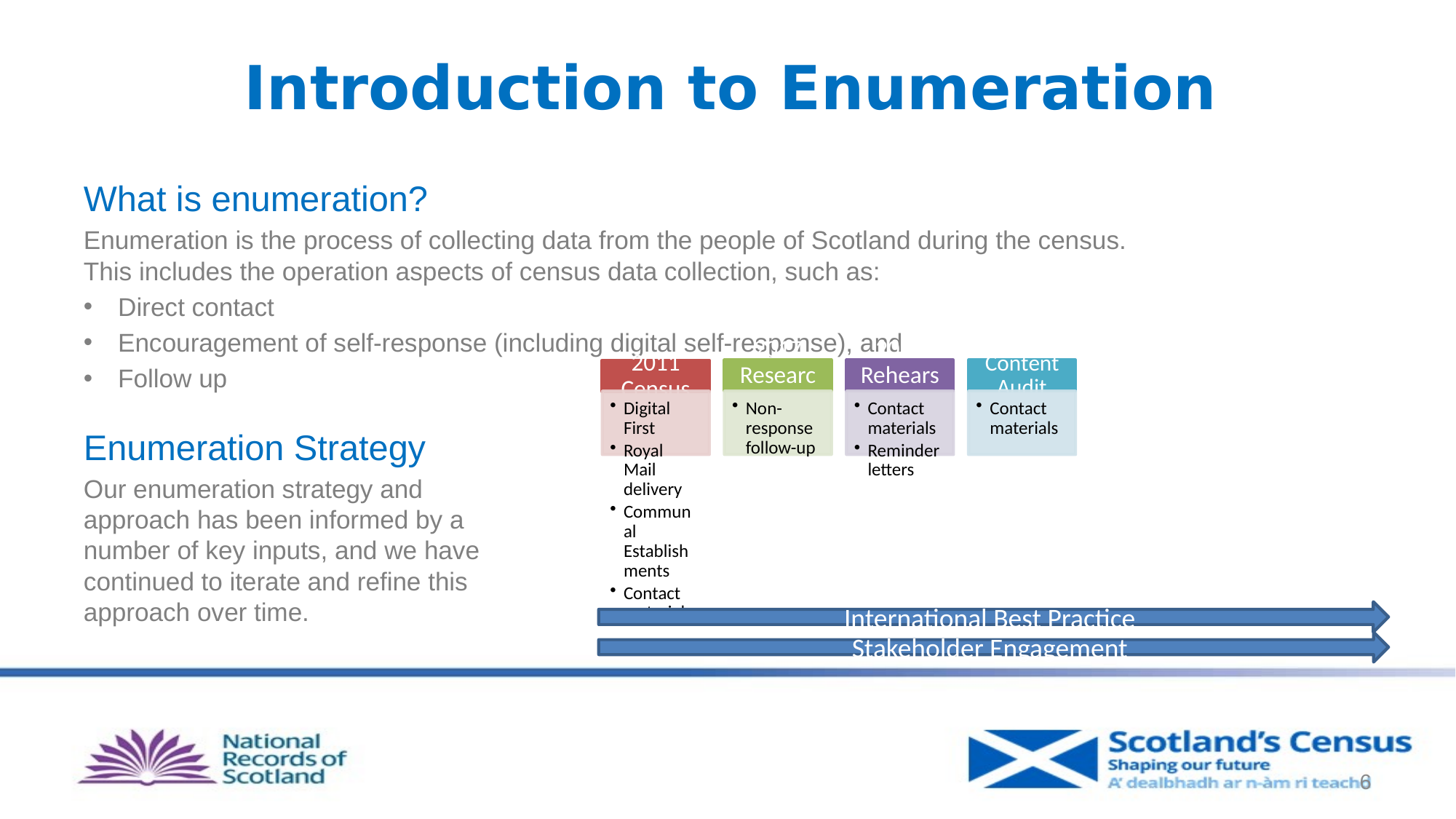

# Introduction to Enumeration
What is enumeration?
Enumeration is the process of collecting data from the people of Scotland during the census.
This includes the operation aspects of census data collection, such as:
Direct contact
Encouragement of self-response (including digital self-response), and
Follow up

Enumeration Strategy
Our enumeration strategy and
approach has been informed by a
number of key inputs, and we have
continued to iterate and refine this
approach over time.
2011 Census
Digital First
Royal Mail delivery
Communal Establishments
Contact materials
2017 Research
Non-response follow-up
2019 Rehearsal
Contact materials
Reminder letters
2020 Content Audit Review
Contact materials
International Best Practice
Stakeholder Engagement
6